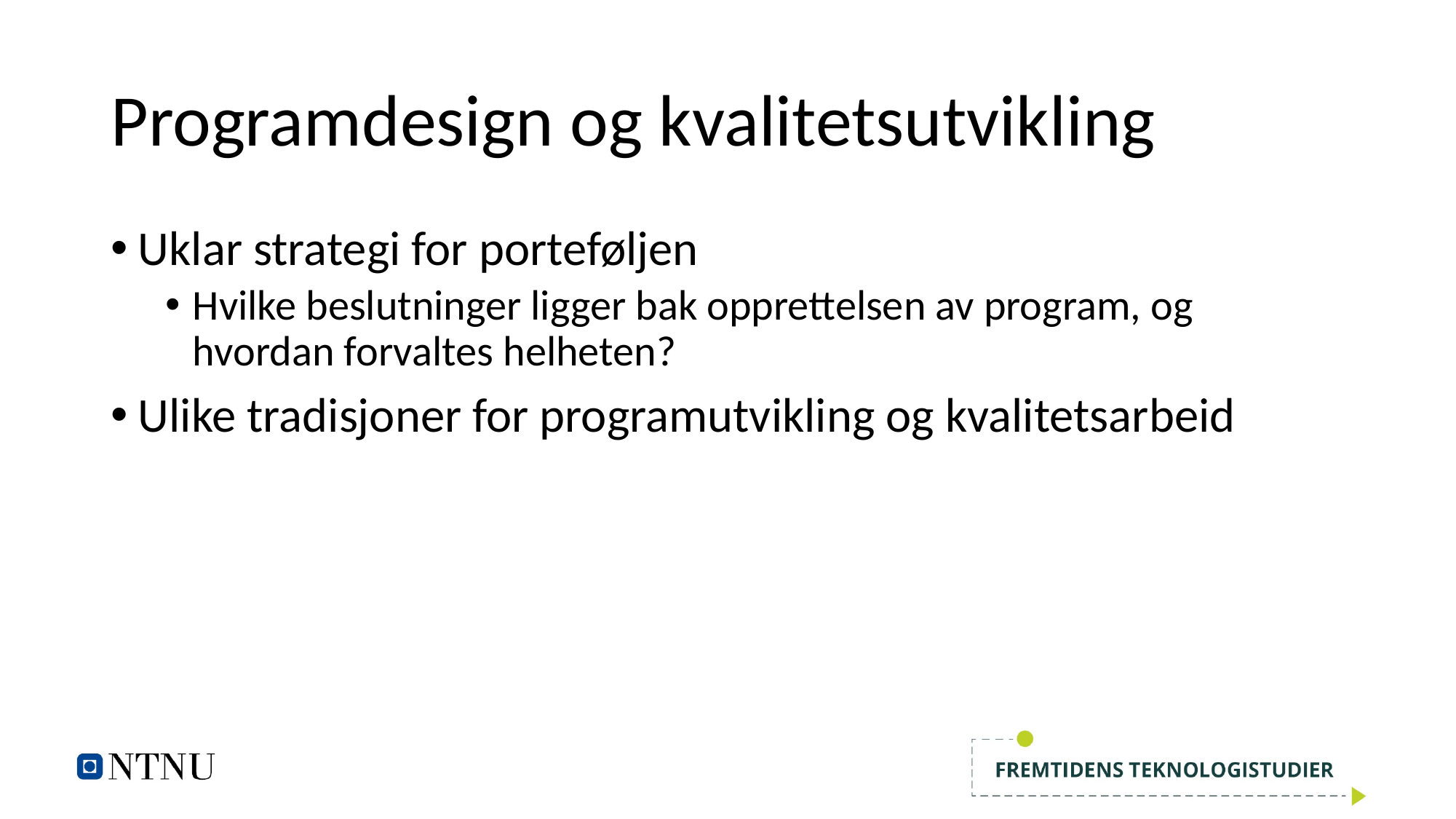

# Programdesign og kvalitetsutvikling
Uklar strategi for porteføljen
Hvilke beslutninger ligger bak opprettelsen av program, og hvordan forvaltes helheten?
Ulike tradisjoner for programutvikling og kvalitetsarbeid